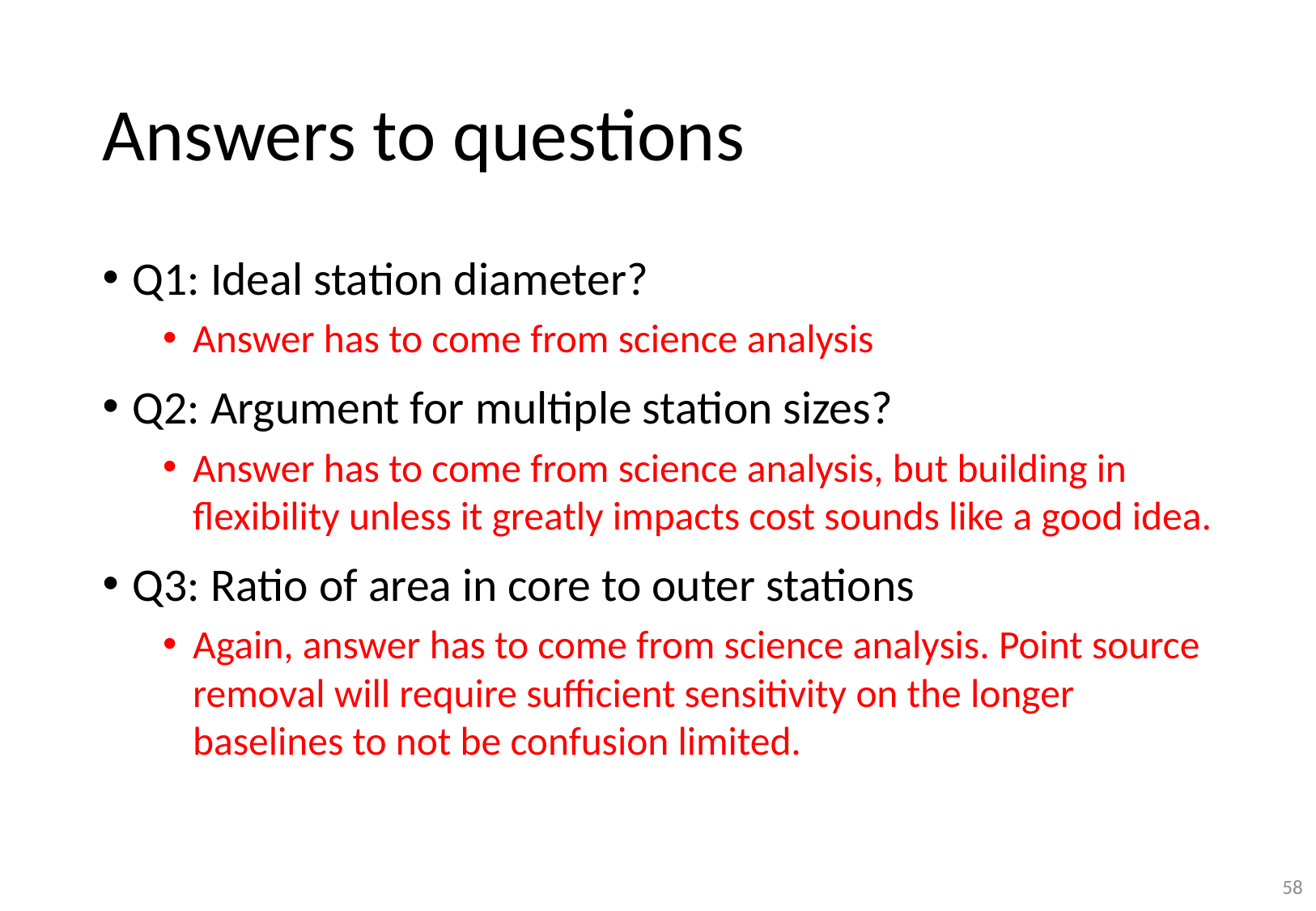

# Answers to questions
Q1: Ideal station diameter?
Answer has to come from science analysis
Q2: Argument for multiple station sizes?
Answer has to come from science analysis, but building in flexibility unless it greatly impacts cost sounds like a good idea.
Q3: Ratio of area in core to outer stations
Again, answer has to come from science analysis. Point source removal will require sufficient sensitivity on the longer baselines to not be confusion limited.

58